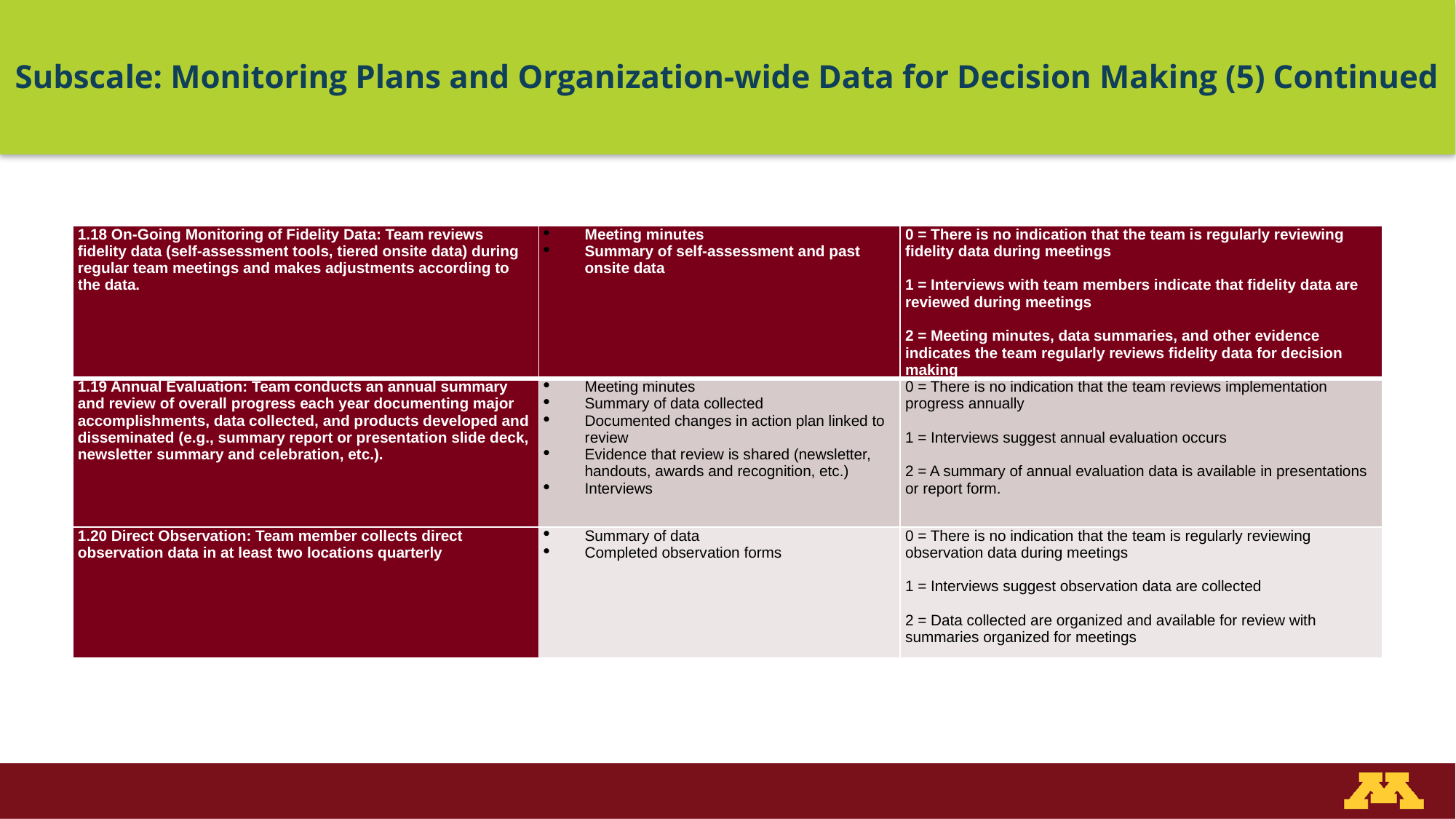

# Subscale: Monitoring Plans and Organization-wide Data for Decision Making (5) Continued
| 1.18 On-Going Monitoring of Fidelity Data: Team reviews fidelity data (self-assessment tools, tiered onsite data) during regular team meetings and makes adjustments according to the data. | Meeting minutes Summary of self-assessment and past onsite data | 0 = There is no indication that the team is regularly reviewing fidelity data during meetings   1 = Interviews with team members indicate that fidelity data are reviewed during meetings   2 = Meeting minutes, data summaries, and other evidence indicates the team regularly reviews fidelity data for decision making |
| --- | --- | --- |
| 1.19 Annual Evaluation: Team conducts an annual summary and review of overall progress each year documenting major accomplishments, data collected, and products developed and disseminated (e.g., summary report or presentation slide deck, newsletter summary and celebration, etc.). | Meeting minutes Summary of data collected Documented changes in action plan linked to review Evidence that review is shared (newsletter, handouts, awards and recognition, etc.) Interviews | 0 = There is no indication that the team reviews implementation progress annually   1 = Interviews suggest annual evaluation occurs   2 = A summary of annual evaluation data is available in presentations or report form. |
| 1.20 Direct Observation: Team member collects direct observation data in at least two locations quarterly | Summary of data Completed observation forms | 0 = There is no indication that the team is regularly reviewing observation data during meetings   1 = Interviews suggest observation data are collected   2 = Data collected are organized and available for review with summaries organized for meetings |